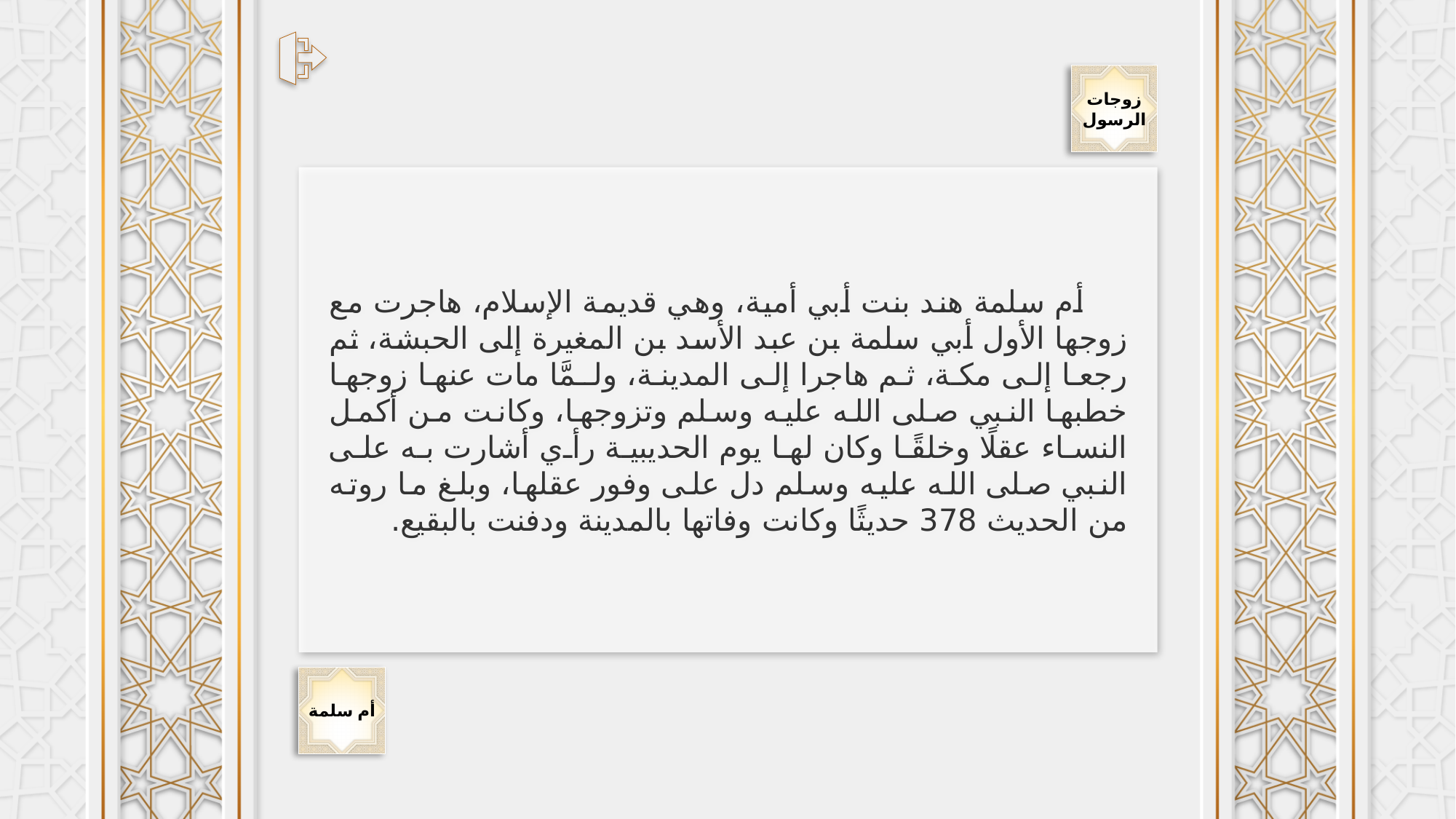

زوجات
الرسول
أم سلمة هند بنت أبي أمية، وهي قديمة الإسلام، هاجرت مع زوجها الأول أبي سلمة بن عبد الأسد بن المغيرة إلى الحبشة، ثم رجعا إلى مكة، ثم هاجرا إلى المدينة، ولـمَّا مات عنها زوجها خطبها النبي صلى الله عليه وسلم وتزوجها، وكانت من أكمل النساء عقلًا وخلقًا وكان لها يوم الحديبية رأي أشارت به على النبي صلى الله عليه وسلم دل على وفور عقلها، وبلغ ما روته من الحديث 378 حديثًا وكانت وفاتها بالمدينة ودفنت بالبقيع.
أم سلمة